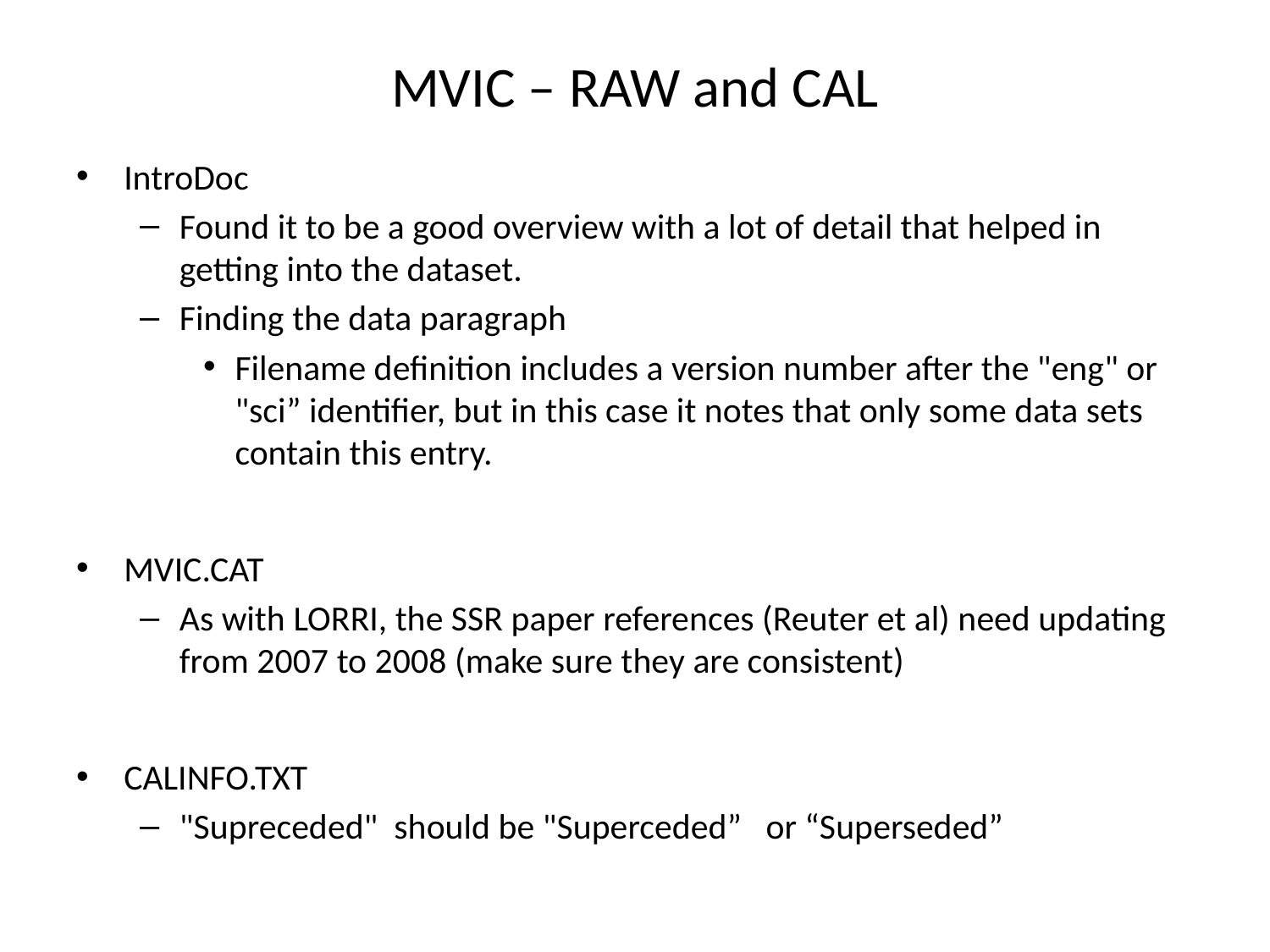

# MVIC – RAW and CAL
IntroDoc
Found it to be a good overview with a lot of detail that helped in getting into the dataset.
Finding the data paragraph
Filename definition includes a version number after the "eng" or "sci” identifier, but in this case it notes that only some data sets contain this entry.

MVIC.CAT
As with LORRI, the SSR paper references (Reuter et al) need updating from 2007 to 2008 (make sure they are consistent)

CALINFO.TXT
"Supreceded"  should be "Superceded”   or “Superseded”